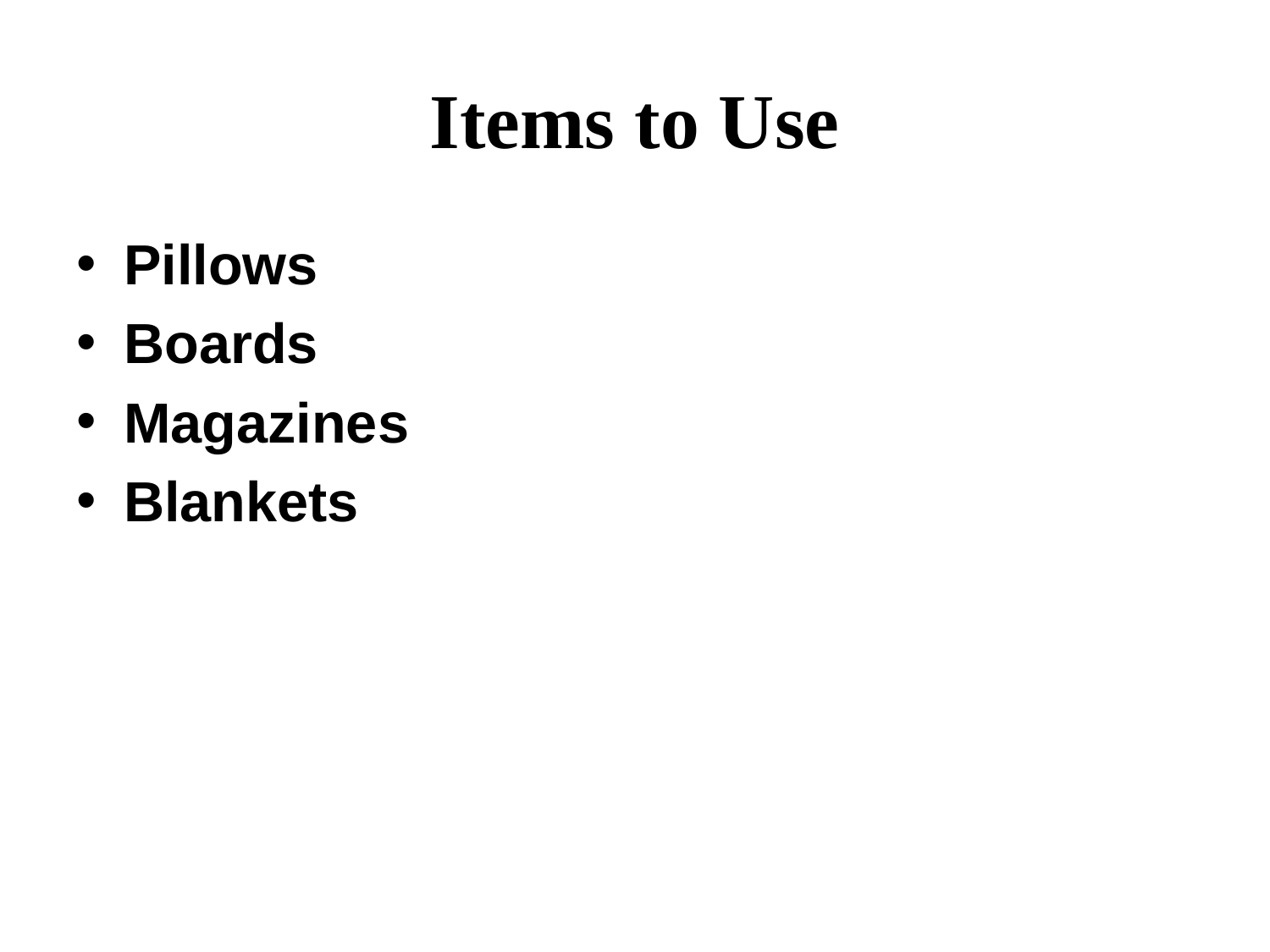

# Items to Use
Pillows
Boards
Magazines
Blankets